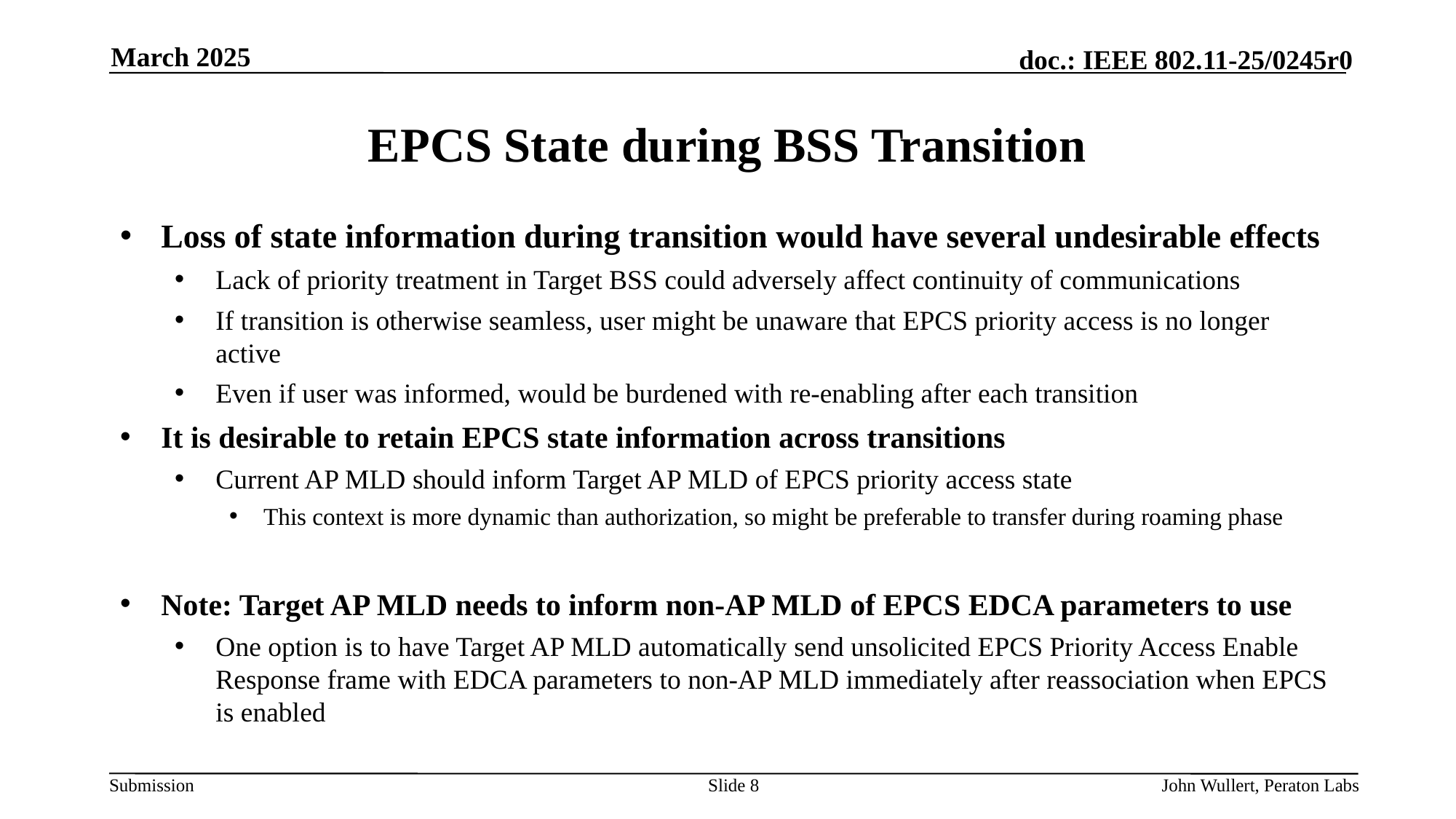

March 2025
# EPCS State during BSS Transition
Loss of state information during transition would have several undesirable effects
Lack of priority treatment in Target BSS could adversely affect continuity of communications
If transition is otherwise seamless, user might be unaware that EPCS priority access is no longer active
Even if user was informed, would be burdened with re-enabling after each transition
It is desirable to retain EPCS state information across transitions
Current AP MLD should inform Target AP MLD of EPCS priority access state
This context is more dynamic than authorization, so might be preferable to transfer during roaming phase

Note: Target AP MLD needs to inform non-AP MLD of EPCS EDCA parameters to use
One option is to have Target AP MLD automatically send unsolicited EPCS Priority Access Enable Response frame with EDCA parameters to non-AP MLD immediately after reassociation when EPCS is enabled

Slide 8
John Wullert, Peraton Labs